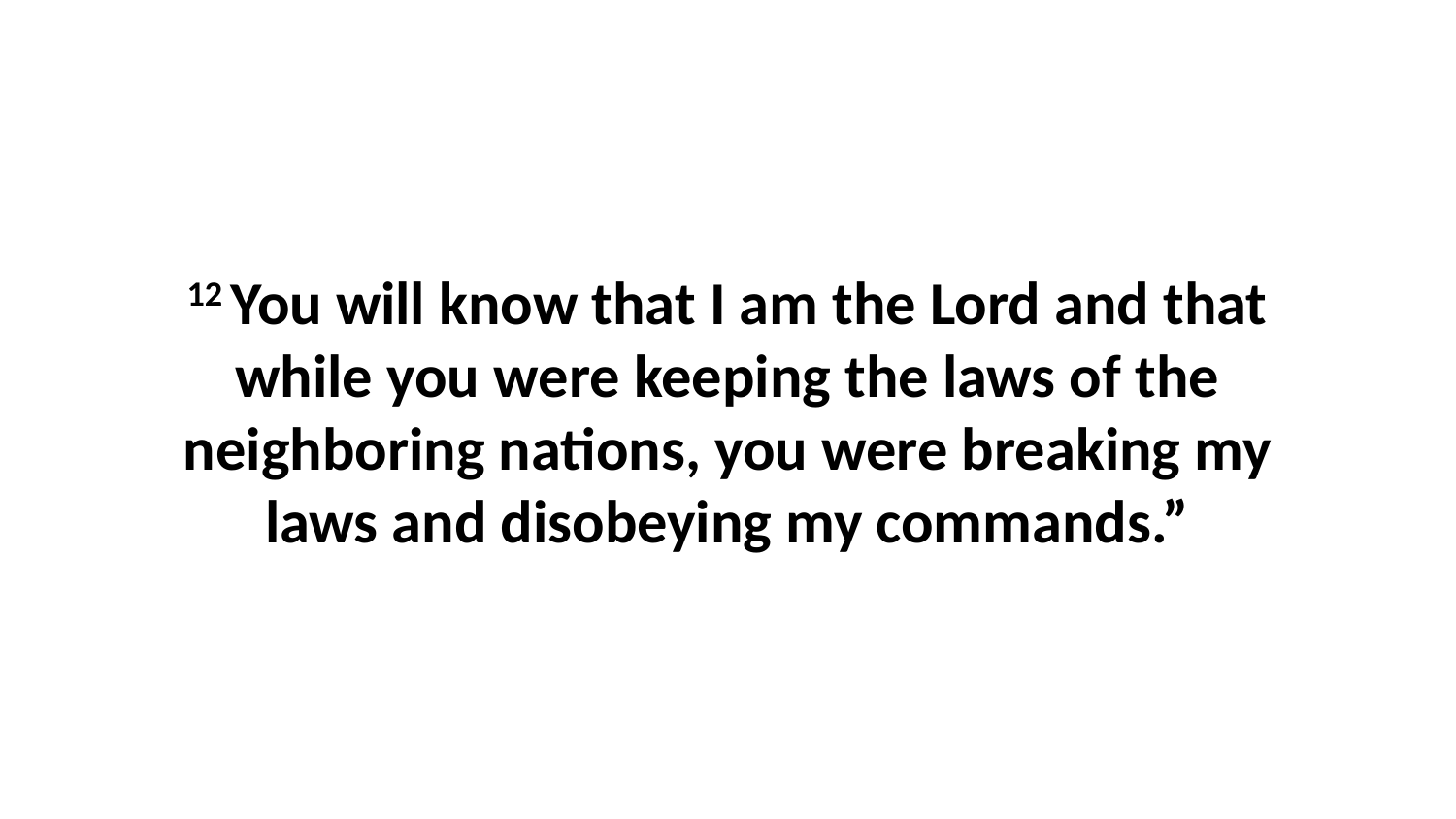

12 You will know that I am the Lord and that while you were keeping the laws of the neighboring nations, you were breaking my laws and disobeying my commands.”